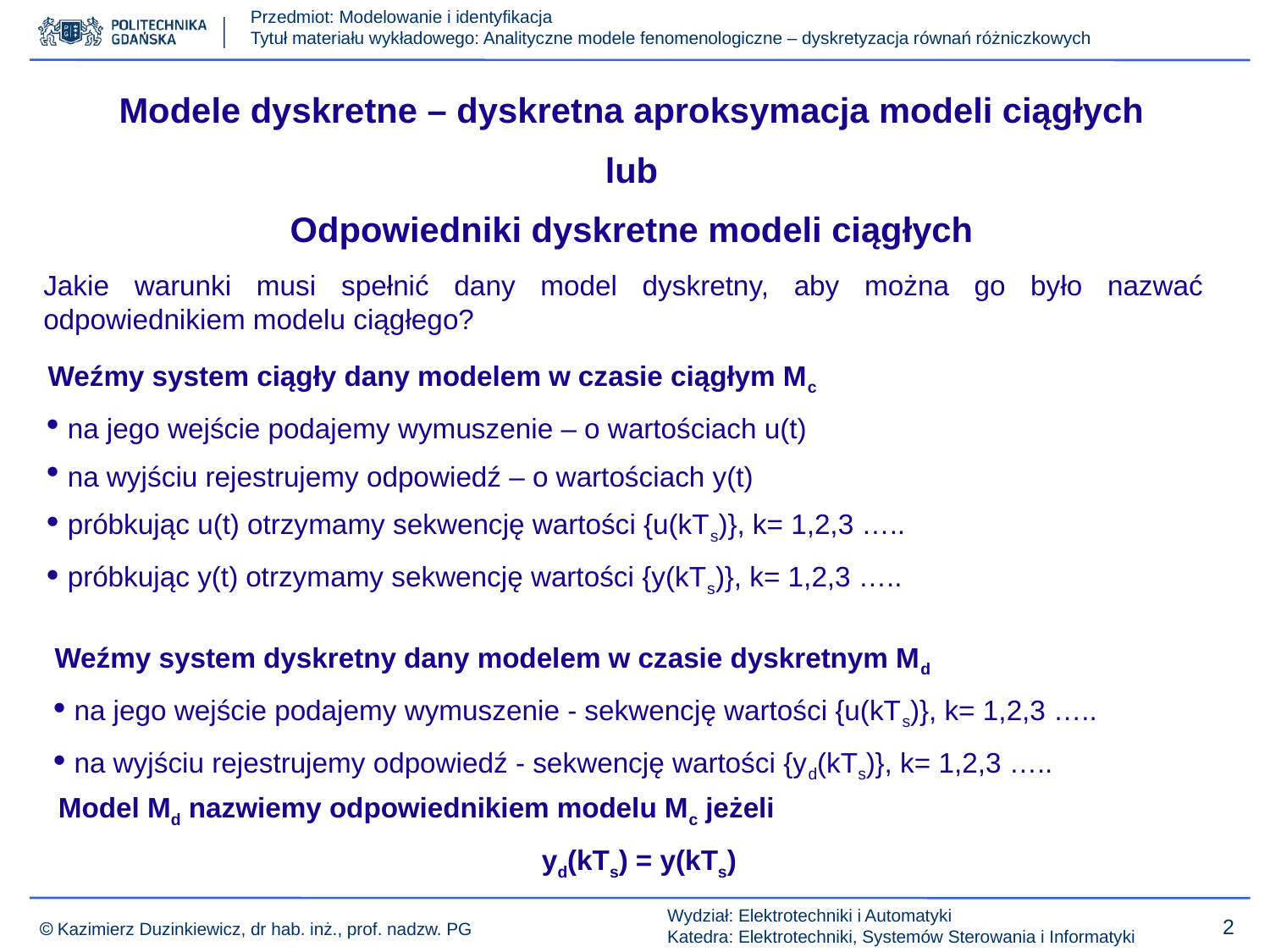

Modele dyskretne – dyskretna aproksymacja modeli ciągłych
lub
Odpowiedniki dyskretne modeli ciągłych
Jakie warunki musi spełnić dany model dyskretny, aby można go było nazwać odpowiednikiem modelu ciągłego?
Weźmy system ciągły dany modelem w czasie ciągłym Mc
 na jego wejście podajemy wymuszenie – o wartościach u(t)
 na wyjściu rejestrujemy odpowiedź – o wartościach y(t)
 próbkując u(t) otrzymamy sekwencję wartości {u(kTs)}, k= 1,2,3 …..
 próbkując y(t) otrzymamy sekwencję wartości {y(kTs)}, k= 1,2,3 …..
Weźmy system dyskretny dany modelem w czasie dyskretnym Md
 na jego wejście podajemy wymuszenie - sekwencję wartości {u(kTs)}, k= 1,2,3 …..
 na wyjściu rejestrujemy odpowiedź - sekwencję wartości {yd(kTs)}, k= 1,2,3 …..
Model Md nazwiemy odpowiednikiem modelu Mc jeżeli
yd(kTs) = y(kTs)